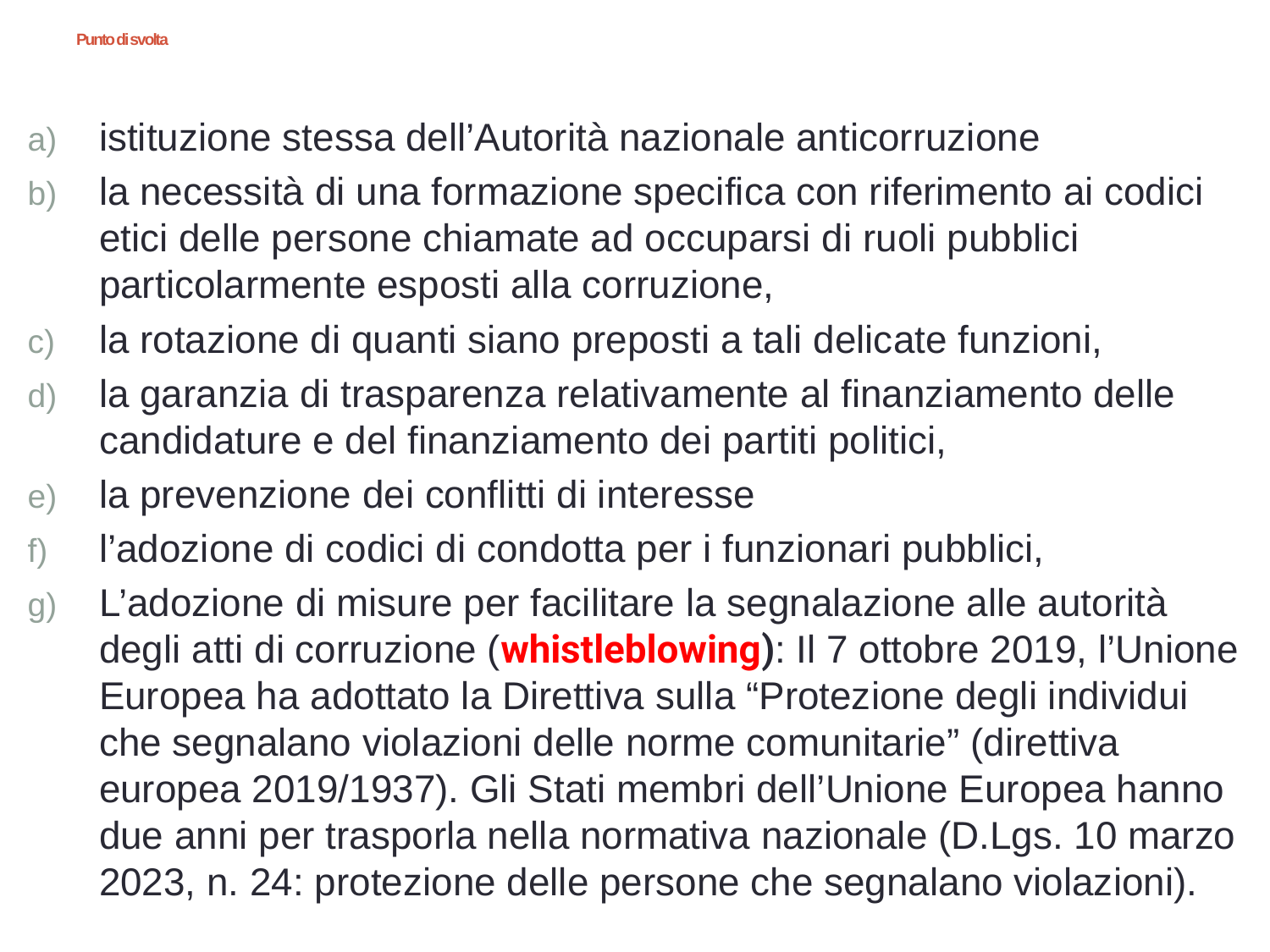

11
# Punto di svolta
istituzione stessa dell’Autorità nazionale anticorruzione
la necessità di una formazione specifica con riferimento ai codici etici delle persone chiamate ad occuparsi di ruoli pubblici particolarmente esposti alla corruzione,
la rotazione di quanti siano preposti a tali delicate funzioni,
la garanzia di trasparenza relativamente al finanziamento delle candidature e del finanziamento dei partiti politici,
la prevenzione dei conflitti di interesse
l’adozione di codici di condotta per i funzionari pubblici,
L’adozione di misure per facilitare la segnalazione alle autorità degli atti di corruzione (whistleblowing): Il 7 ottobre 2019, l’Unione Europea ha adottato la Direttiva sulla “Protezione degli individui che segnalano violazioni delle norme comunitarie” (direttiva europea 2019/1937). Gli Stati membri dell’Unione Europea hanno due anni per trasporla nella normativa nazionale (D.Lgs. 10 marzo 2023, n. 24: protezione delle persone che segnalano violazioni).